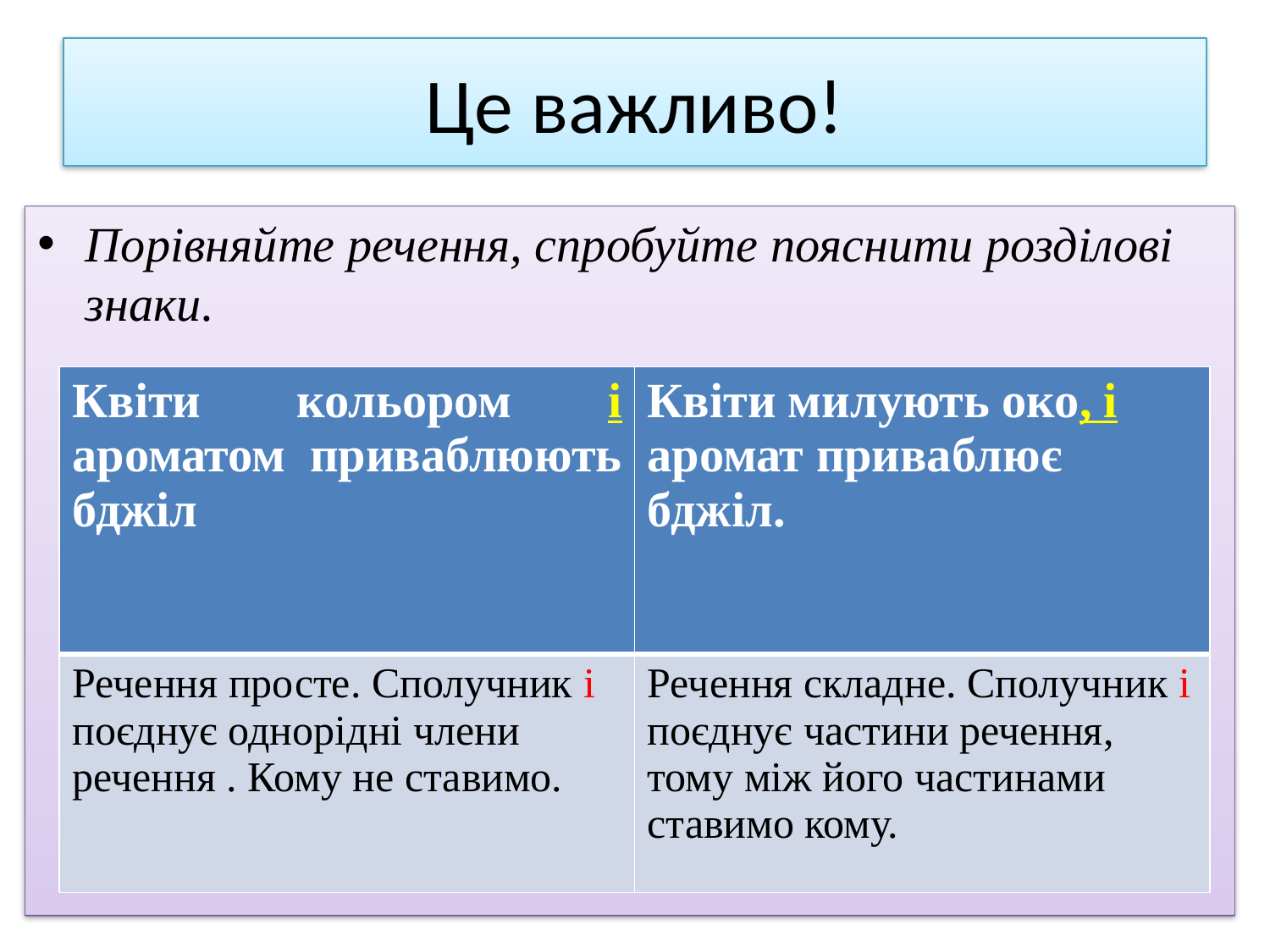

# Це важливо!
Порівняйте речення, спробуйте пояснити розділові знаки.

| Квіти кольором і ароматом приваблюють бджіл | Квіти милують око, і аромат приваблює бджіл. |
| --- | --- |
| Речення просте. Сполучник і поєднує однорідні члени речення . Кому не ставимо. | Речення складне. Сполучник і поєднує частини речення, тому між його частинами ставимо кому. |